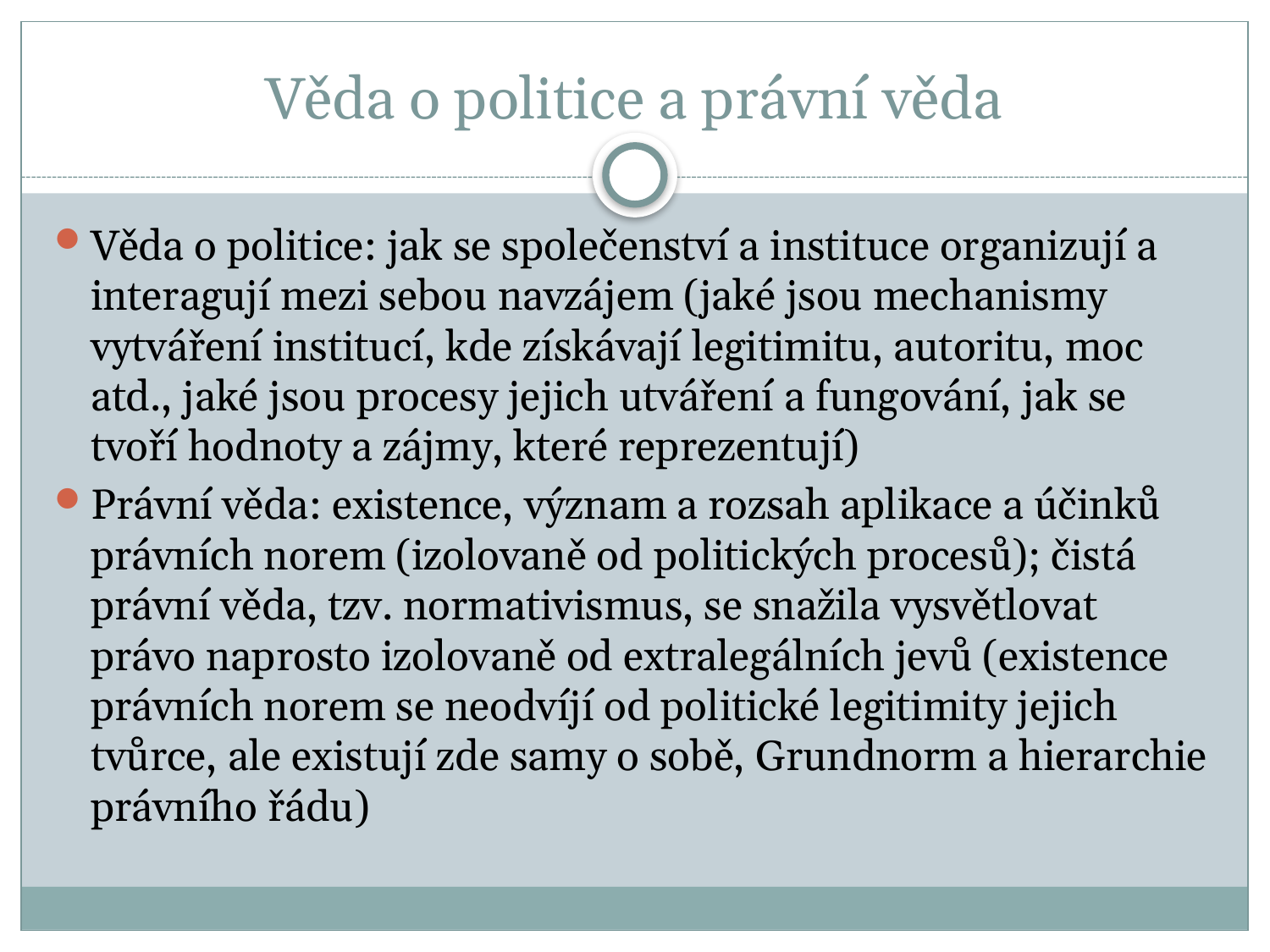

# Věda o politice a právní věda
Věda o politice: jak se společenství a instituce organizují a interagují mezi sebou navzájem (jaké jsou mechanismy vytváření institucí, kde získávají legitimitu, autoritu, moc atd., jaké jsou procesy jejich utváření a fungování, jak se tvoří hodnoty a zájmy, které reprezentují)
Právní věda: existence, význam a rozsah aplikace a účinků právních norem (izolovaně od politických procesů); čistá právní věda, tzv. normativismus, se snažila vysvětlovat právo naprosto izolovaně od extralegálních jevů (existence právních norem se neodvíjí od politické legitimity jejich tvůrce, ale existují zde samy o sobě, Grundnorm a hierarchie právního řádu)